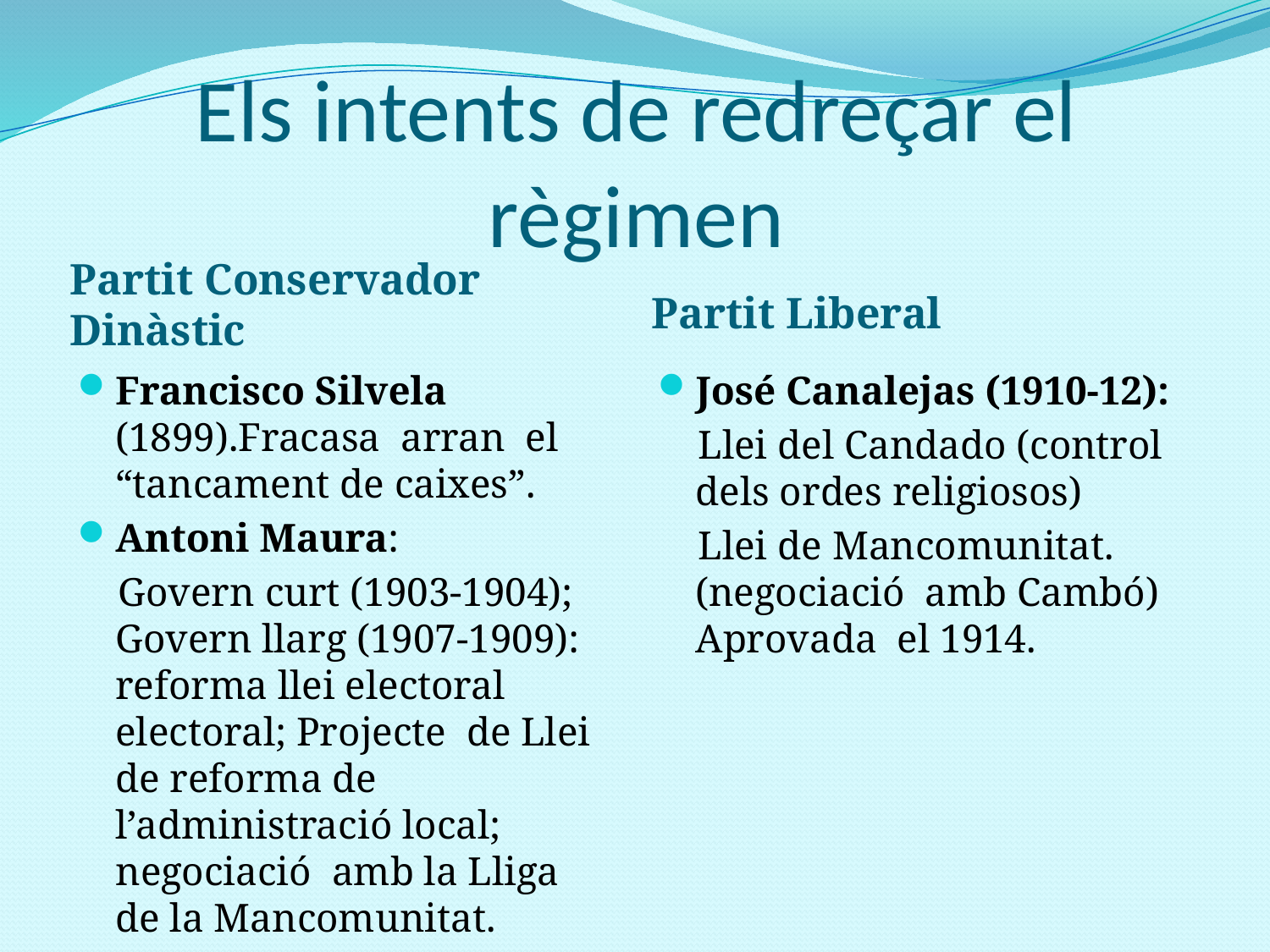

# Els intents de redreçar el règimen
Partit Conservador Dinàstic
Partit Liberal
Francisco Silvela (1899).Fracasa  arran  el “tancament de caixes”.
Antoni Maura:
    Govern curt (1903-1904); Govern llarg (1907-1909): reforma llei electoral electoral; Projecte  de Llei de reforma de l’administració local; negociació  amb la Lliga de la Mancomunitat.

José Canalejas (1910-12):
    Llei del Candado (control dels ordes religiosos)
    Llei de Mancomunitat. (negociació  amb Cambó) Aprovada  el 1914.